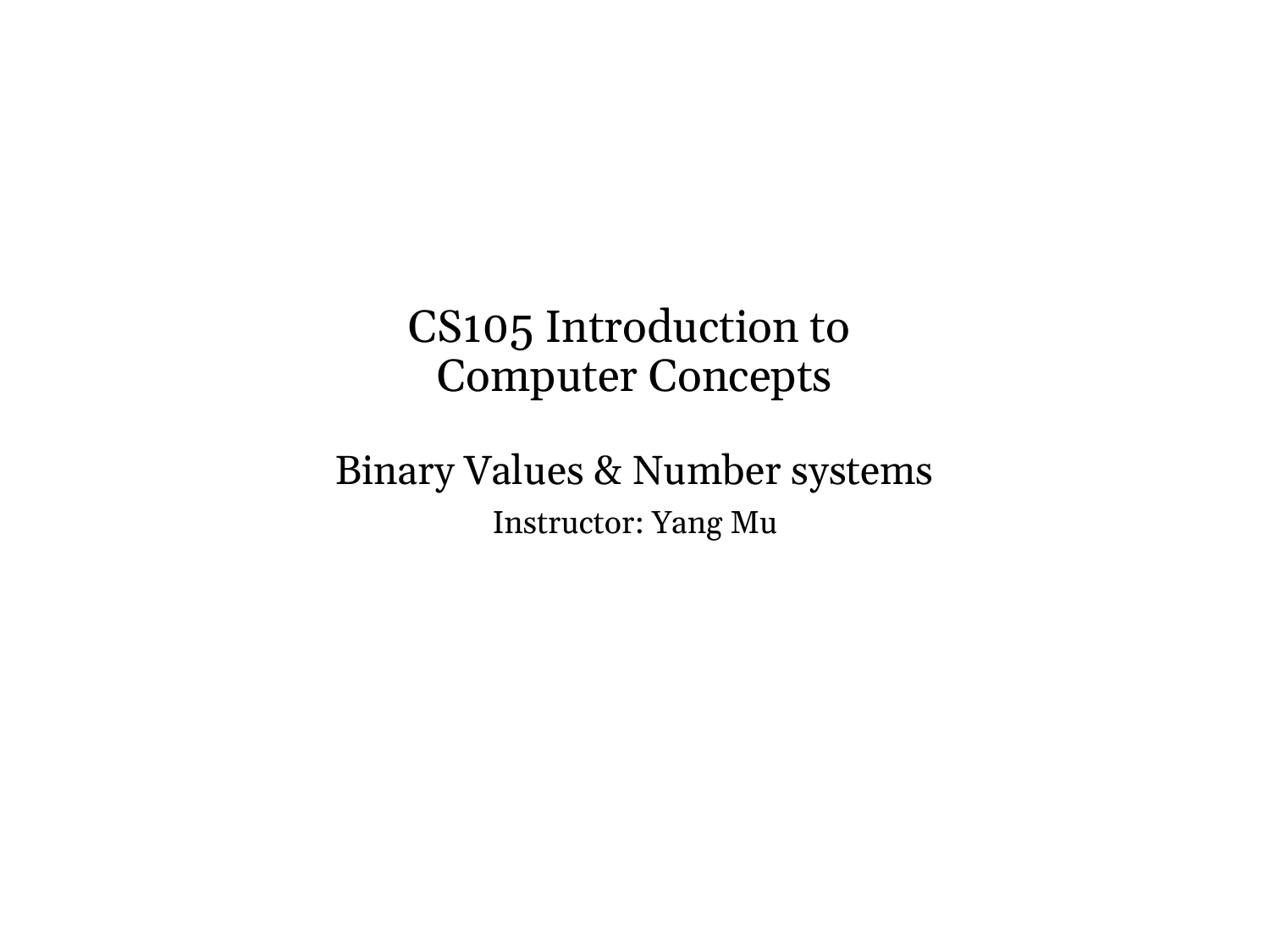

# CS105 Introduction to Computer Concepts Binary Values & Number systems
Instructor: Yang Mu